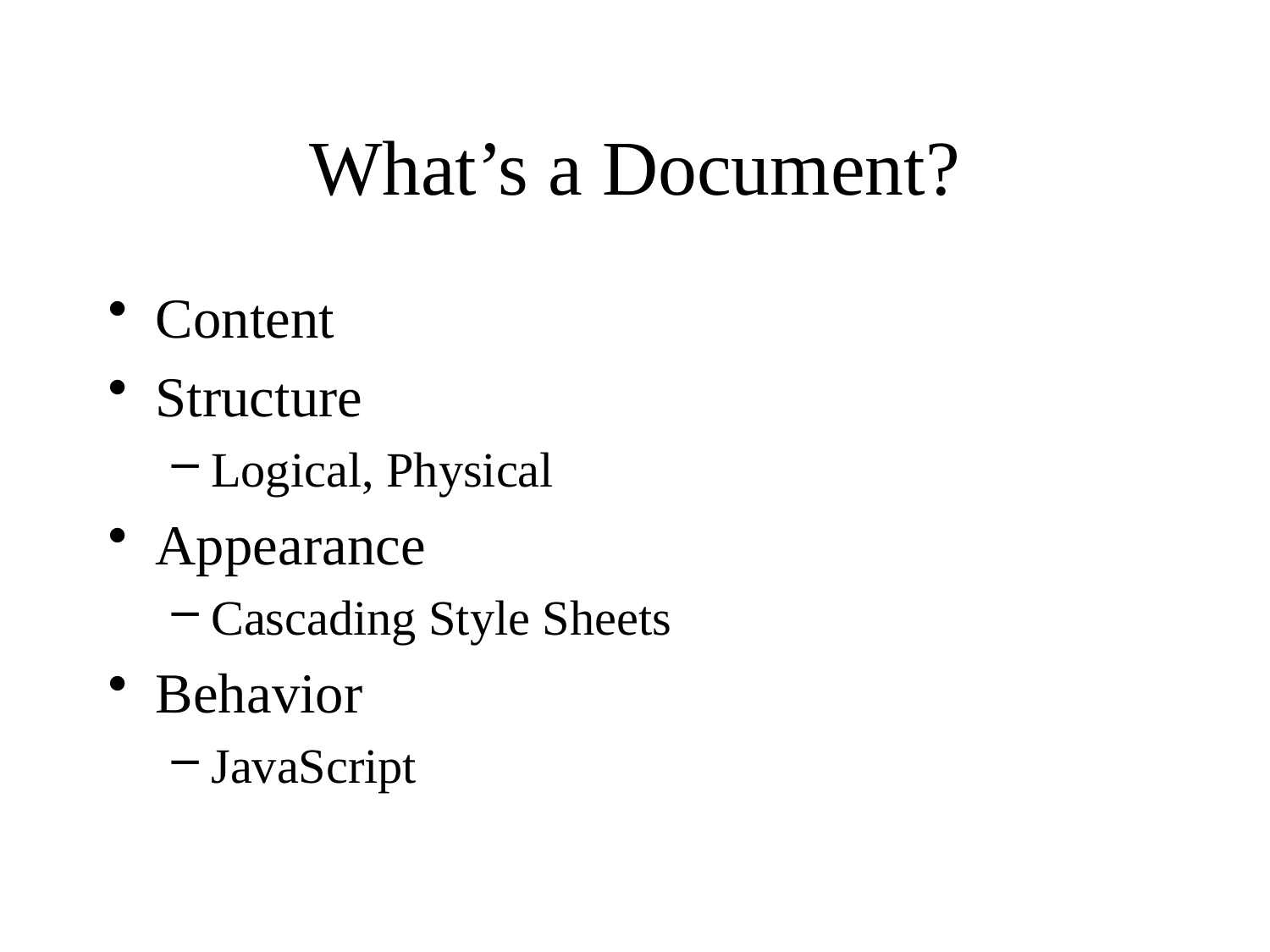

# What’s a Document?
Content
Structure
Logical, Physical
Appearance
Cascading Style Sheets
Behavior
JavaScript